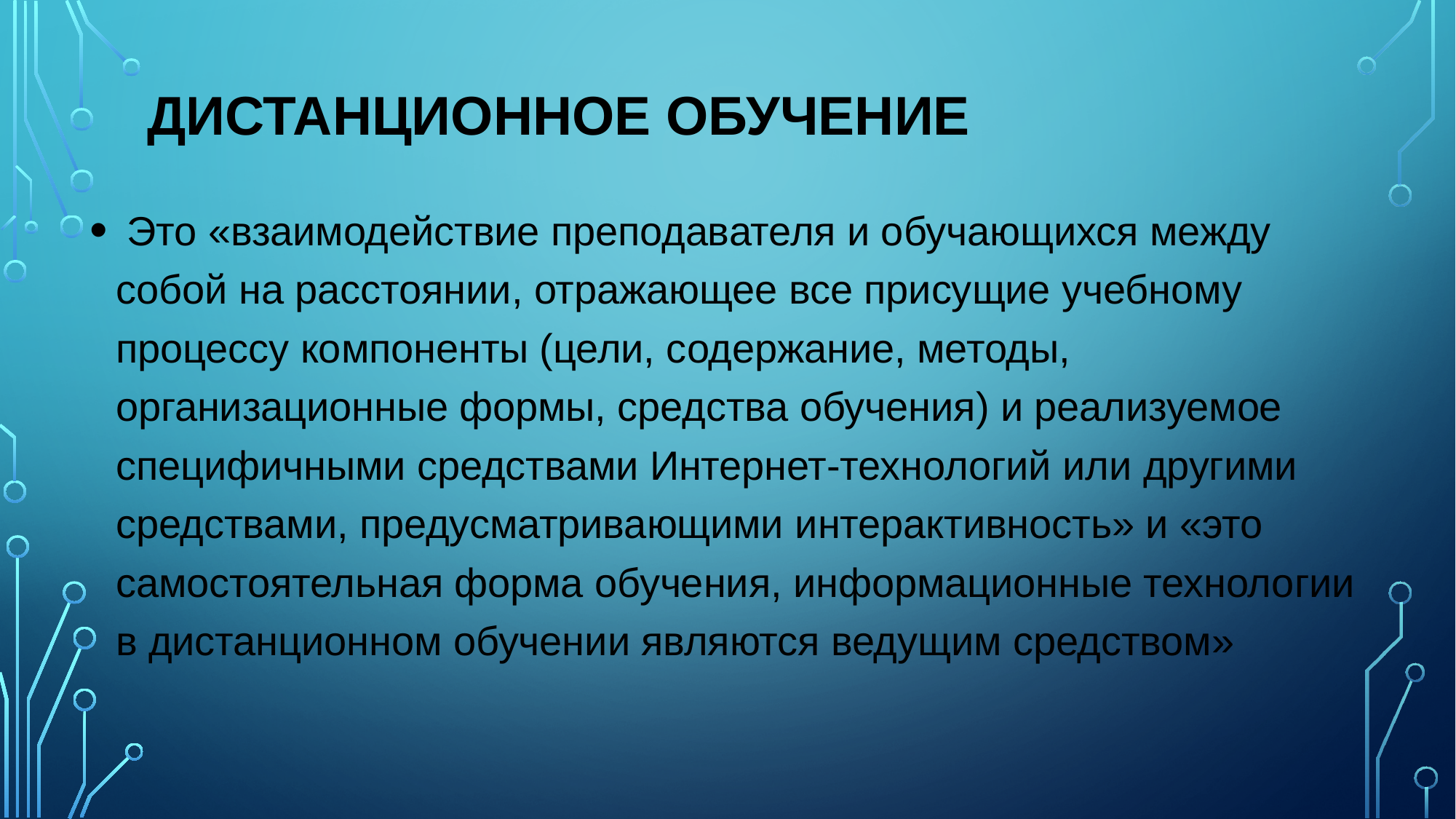

# Дистанционное обучение
 Это «взаимодействие преподавателя и обучающихся между собой на расстоянии, отражающее все присущие учебному процессу компоненты (цели, содержание, методы, организационные формы, средства обучения) и реализуемое специфичными средствами Интернет-технологий или другими средствами, предусматривающими интерактивность» и «это самостоятельная форма обучения, информационные технологии в дистанционном обучении являются ведущим средством»